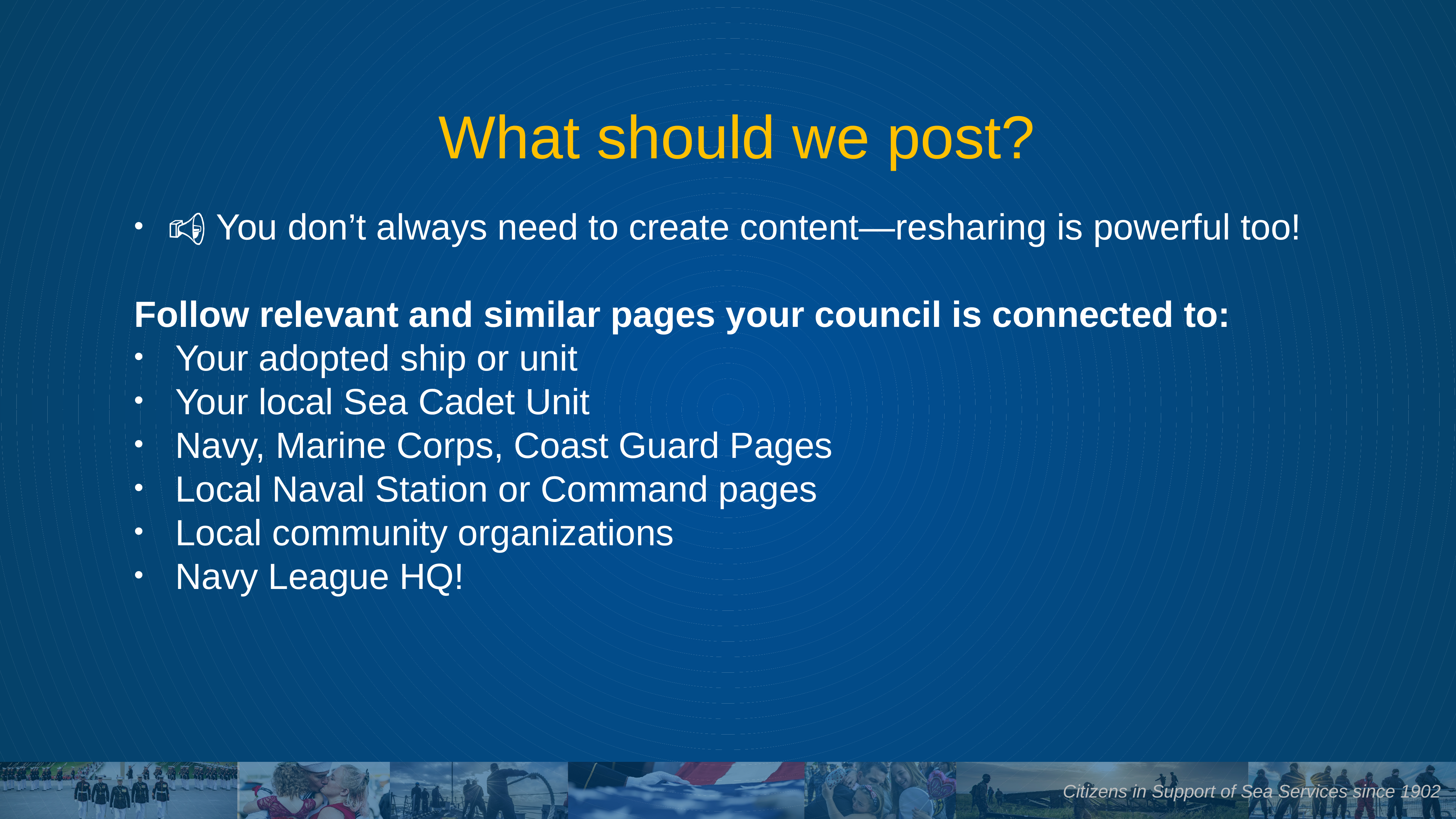

What should we post?
📢 You don’t always need to create content—resharing is powerful too!

Follow relevant and similar pages your council is connected to:
Your adopted ship or unit
Your local Sea Cadet Unit
Navy, Marine Corps, Coast Guard Pages
Local Naval Station or Command pages
Local community organizations
Navy League HQ!